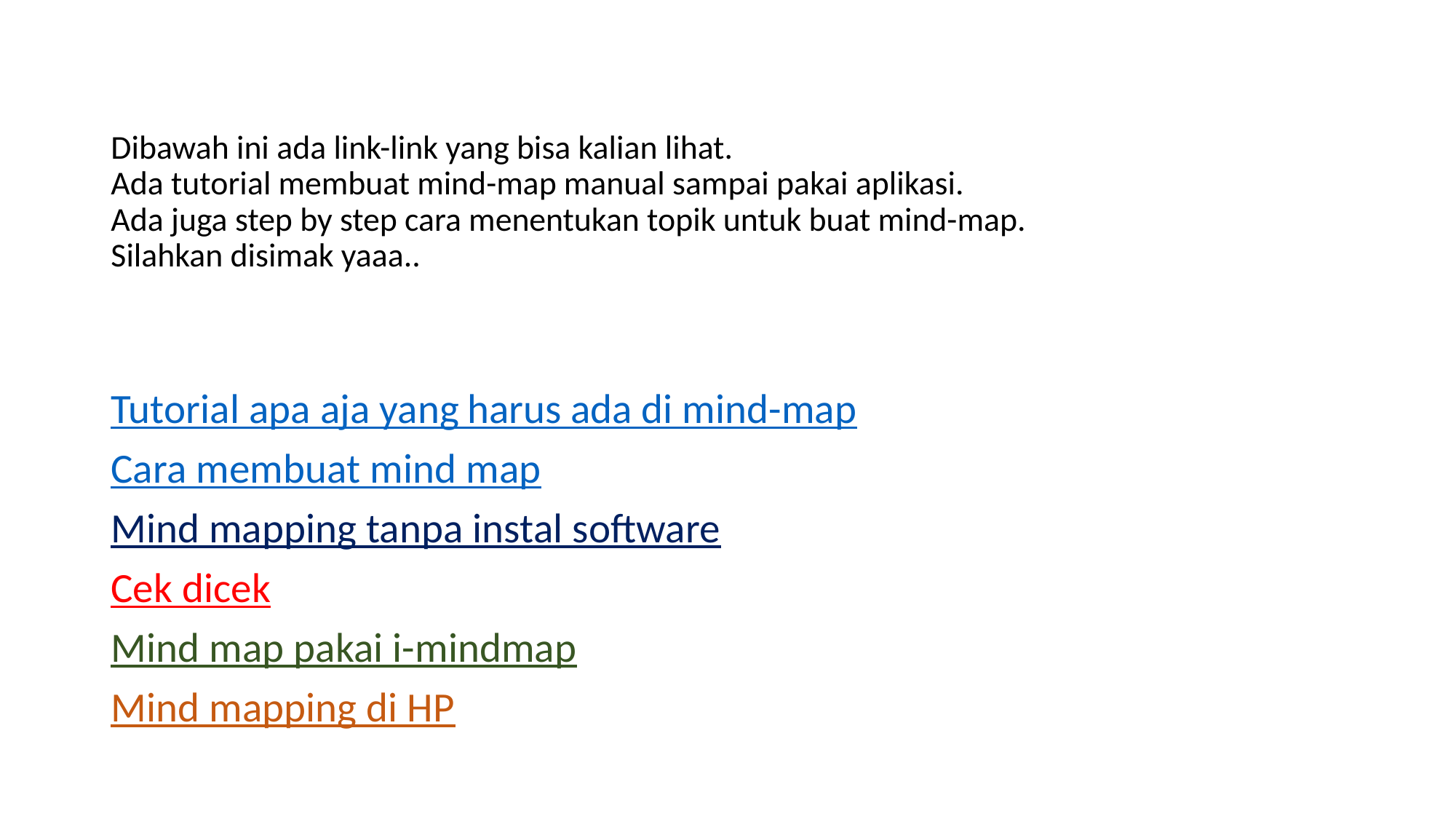

# Dibawah ini ada link-link yang bisa kalian lihat. Ada tutorial membuat mind-map manual sampai pakai aplikasi. Ada juga step by step cara menentukan topik untuk buat mind-map. Silahkan disimak yaaa..
Tutorial apa aja yang harus ada di mind-map
Cara membuat mind map
Mind mapping tanpa instal software
Cek dicek
Mind map pakai i-mindmap
Mind mapping di HP